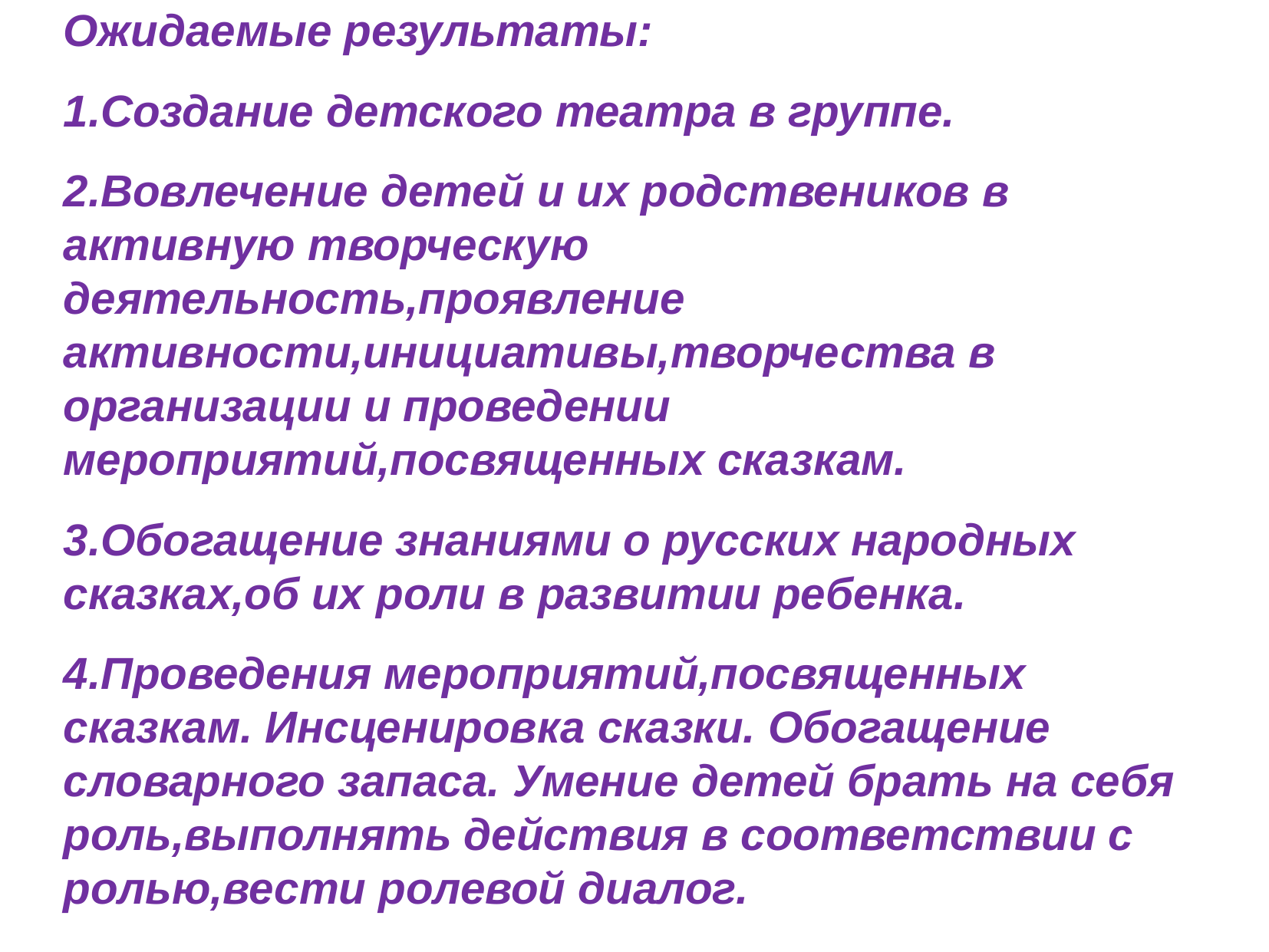

Ожидаемые результаты:
1.Создание детского театра в группе.
2.Вовлечение детей и их родствеников в активную творческую деятельность,проявление активности,инициативы,творчества в организации и проведении мероприятий,посвященных сказкам.
3.Обогащение знаниями о русских народных сказках,об их роли в развитии ребенка.
4.Проведения мероприятий,посвященных сказкам. Инсценировка сказки. Обогащение словарного запаса. Умение детей брать на себя роль,выполнять действия в соответствии с ролью,вести ролевой диалог.